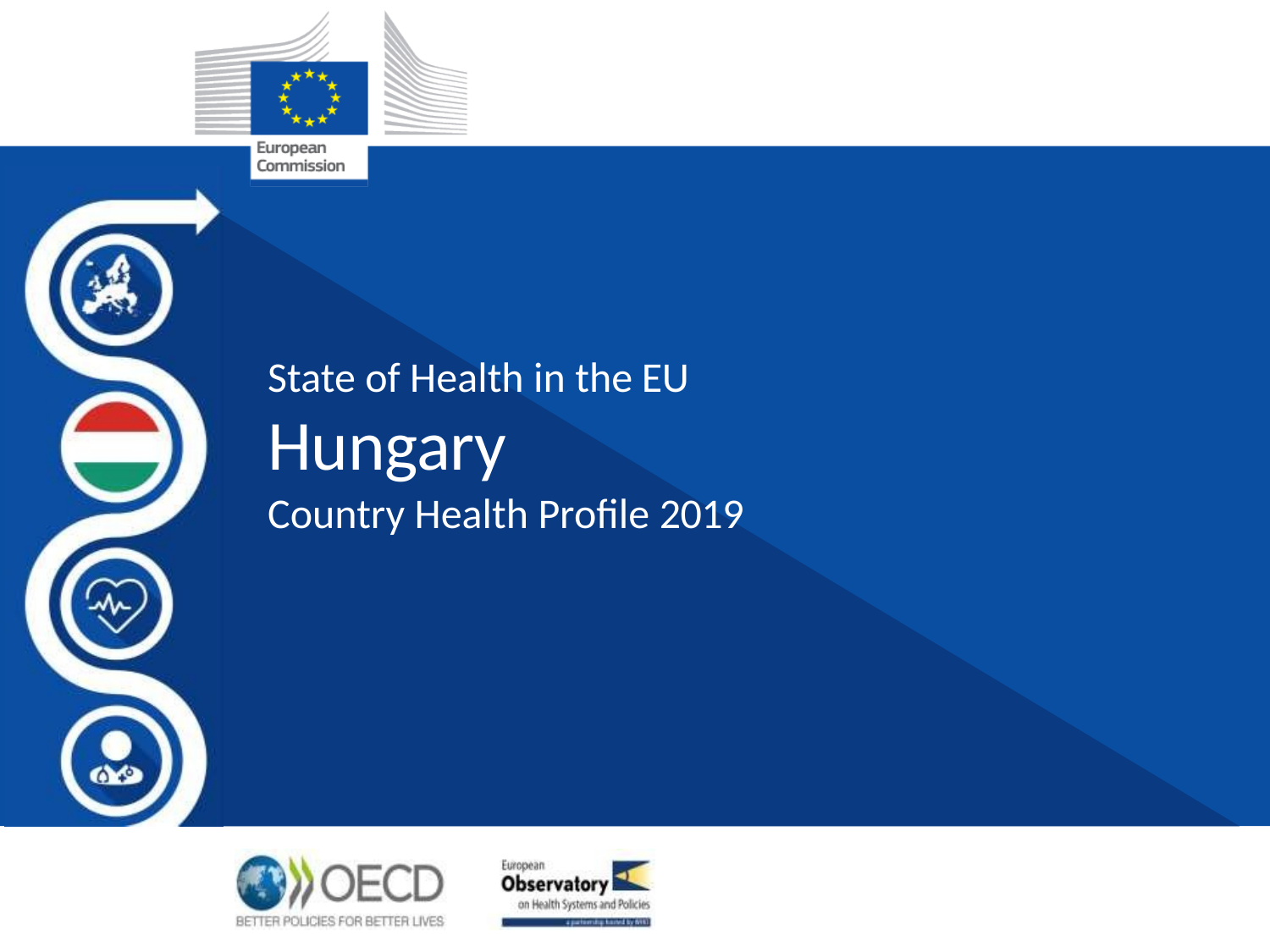

State of Health in the EU
# Hungary
Country Health Profile 2019